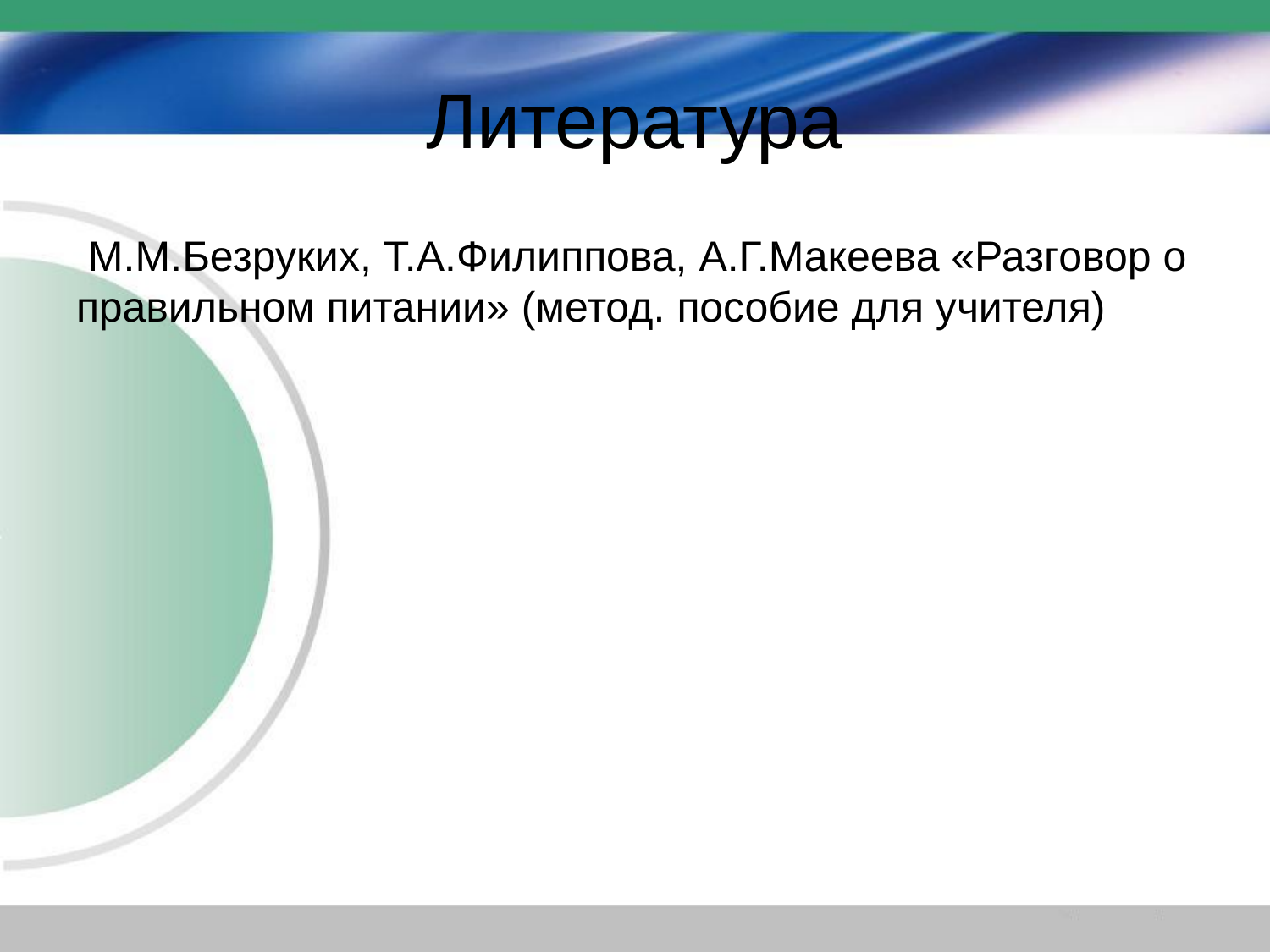

# Литература
 М.М.Безруких, Т.А.Филиппова, А.Г.Макеева «Разговор о правильном питании» (метод. пособие для учителя)